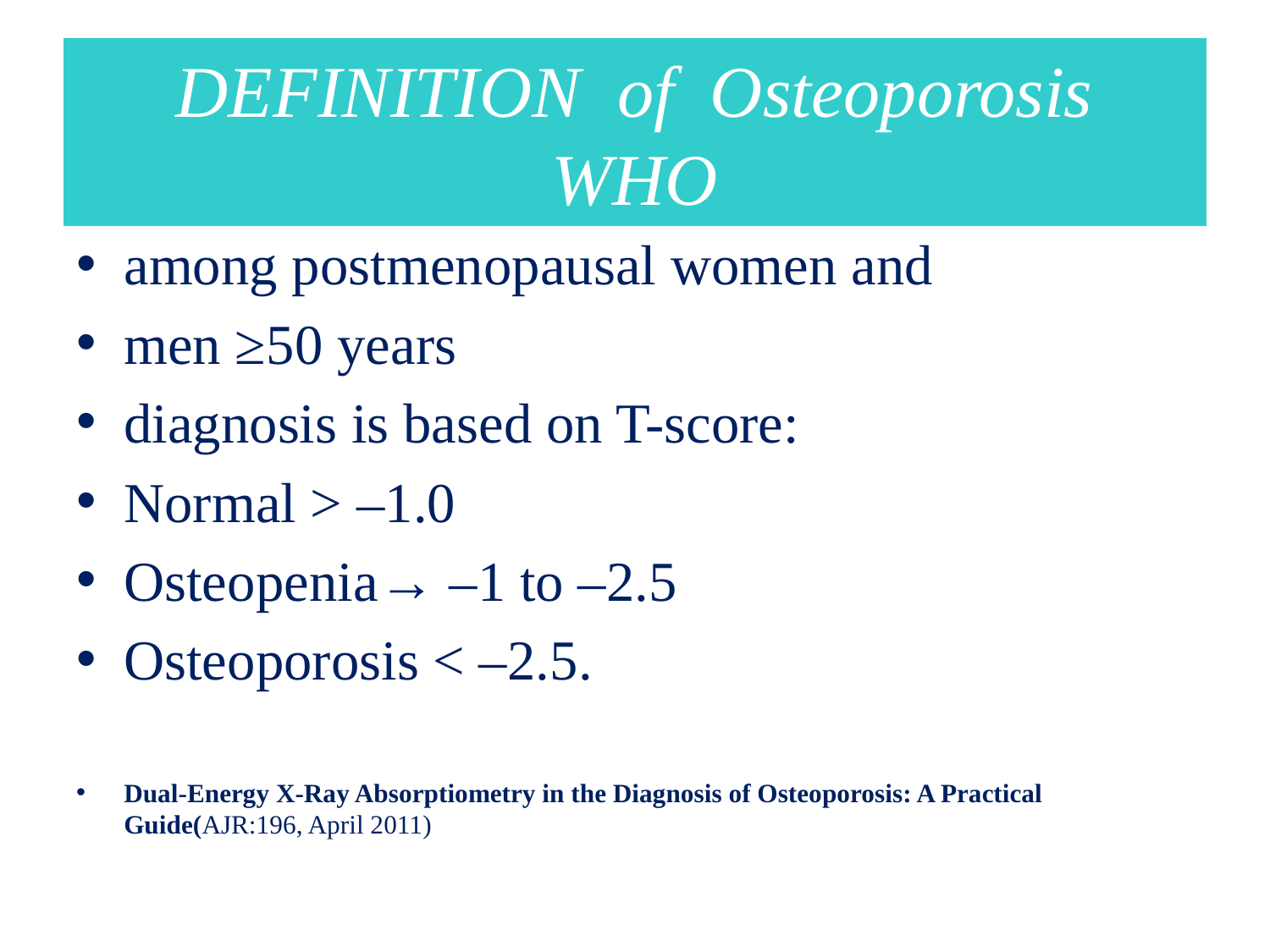

# DEFINITION  of  Osteoporosis WHO
among postmenopausal women and
men ≥50 years
diagnosis is based on T-score:
Normal > –1.0
Osteopenia→ –1 to –2.5
Osteoporosis < –2.5.

Dual-Energy X-Ray Absorptiometry in the Diagnosis of Osteoporosis: A Practical Guide(AJR:196, April 2011)